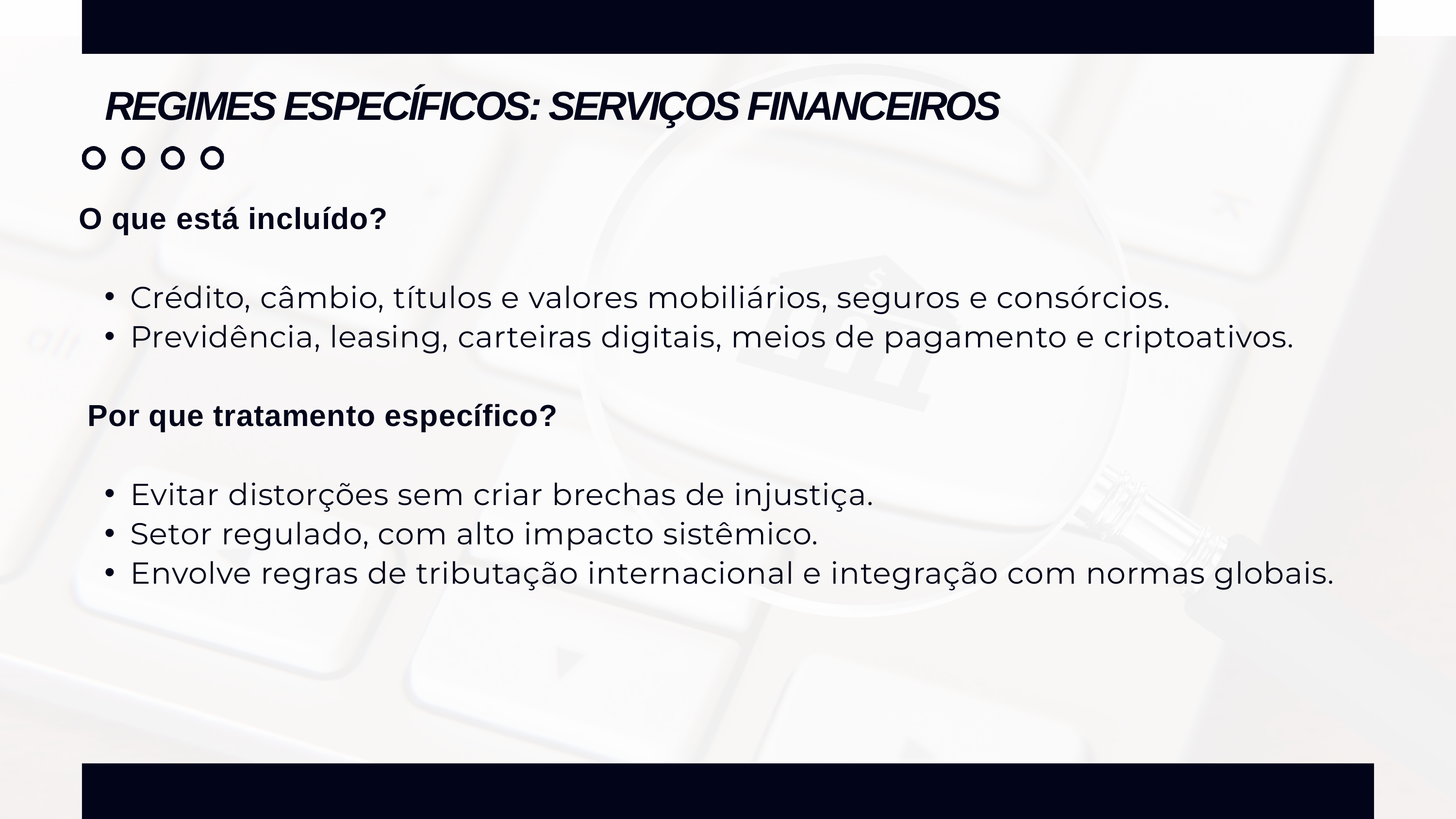

REGIMES ESPECÍFICOS: SERVIÇOS FINANCEIROS

O que está incluído?

Crédito, câmbio, títulos e valores mobiliários, seguros e consórcios.
Previdência, leasing, carteiras digitais, meios de pagamento e criptoativos.

 Por que tratamento específico?

Evitar distorções sem criar brechas de injustiça.
Setor regulado, com alto impacto sistêmico.
Envolve regras de tributação internacional e integração com normas globais.